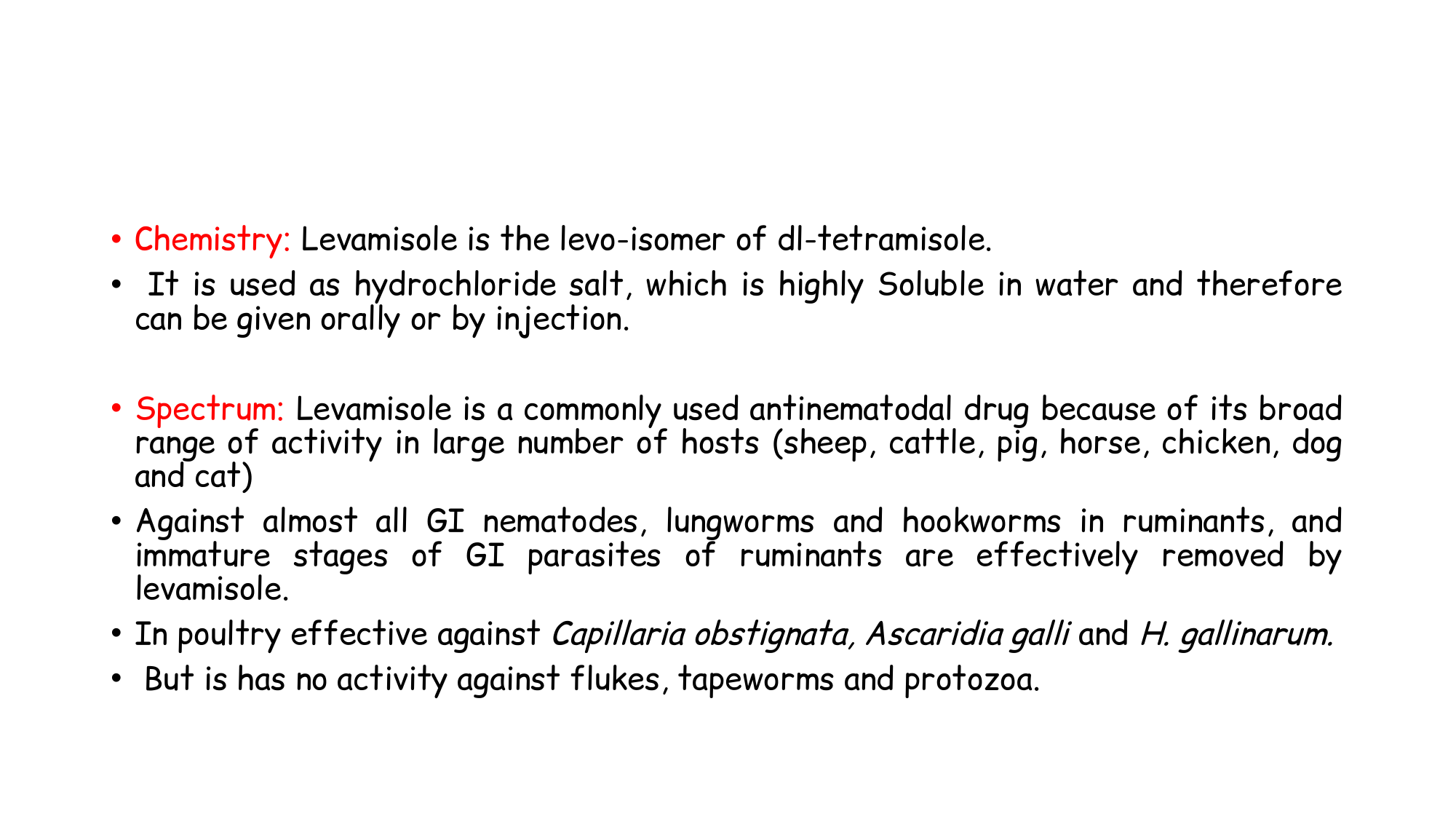

Chemistry: Levamisole is the levo-isomer of dl-tetramisole.
 It is used as hydrochloride salt, which is highly Soluble in water and therefore can be given orally or by injection.

Spectrum: Levamisole is a commonly used antinematodal drug because of its broad range of activity in large number of hosts (sheep, cattle, pig, horse, chicken, dog and cat)
Against almost all GI nematodes, lungworms and hookworms in ruminants, and immature stages of GI parasites of ruminants are effectively removed by levamisole.
In poultry effective against Capillaria obstignata, Ascaridia galli and H. gallinarum.
 But is has no activity against flukes, tapeworms and protozoa.